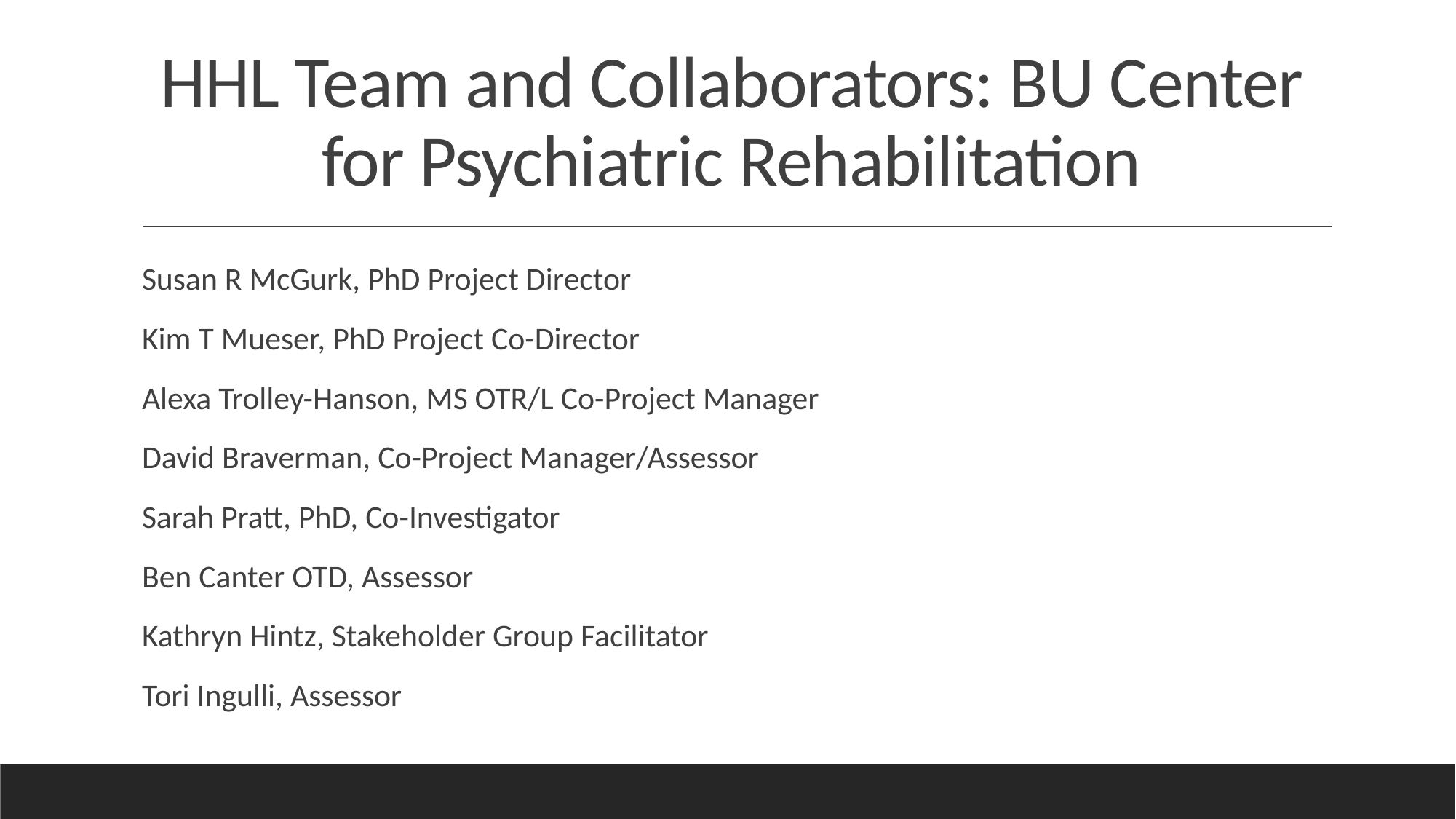

# HHL Team and Collaborators: BU Center for Psychiatric Rehabilitation
Susan R McGurk, PhD Project Director
Kim T Mueser, PhD Project Co-Director
Alexa Trolley-Hanson, MS OTR/L Co-Project Manager
David Braverman, Co-Project Manager/Assessor
Sarah Pratt, PhD, Co-Investigator
Ben Canter OTD, Assessor
Kathryn Hintz, Stakeholder Group Facilitator
Tori Ingulli, Assessor